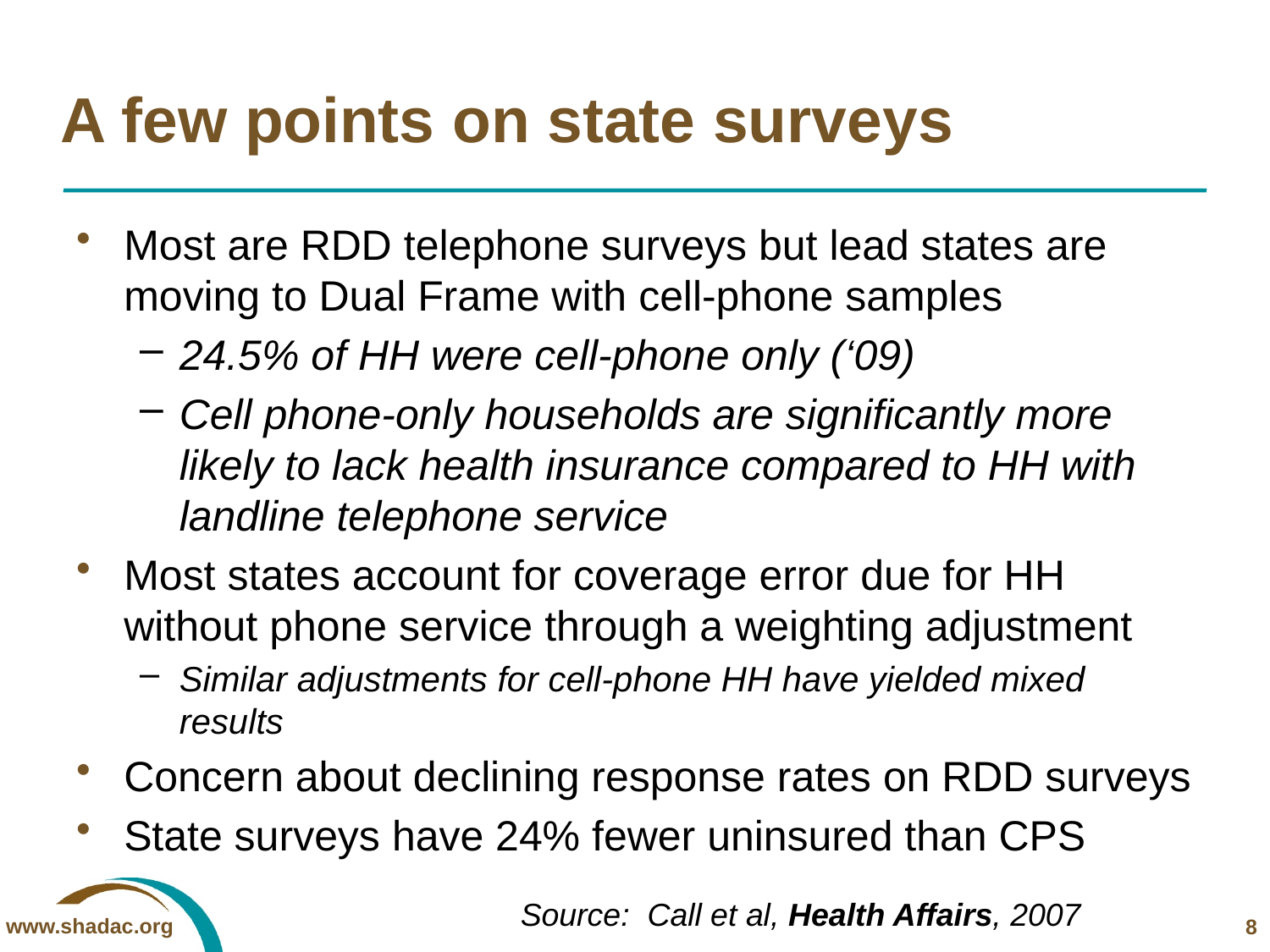

# A few points on state surveys
Most are RDD telephone surveys but lead states are moving to Dual Frame with cell-phone samples
24.5% of HH were cell-phone only (‘09)
Cell phone-only households are significantly more likely to lack health insurance compared to HH with landline telephone service
Most states account for coverage error due for HH without phone service through a weighting adjustment
Similar adjustments for cell-phone HH have yielded mixed results
Concern about declining response rates on RDD surveys
State surveys have 24% fewer uninsured than CPS
Source:  Call et al, Health Affairs, 2007
8